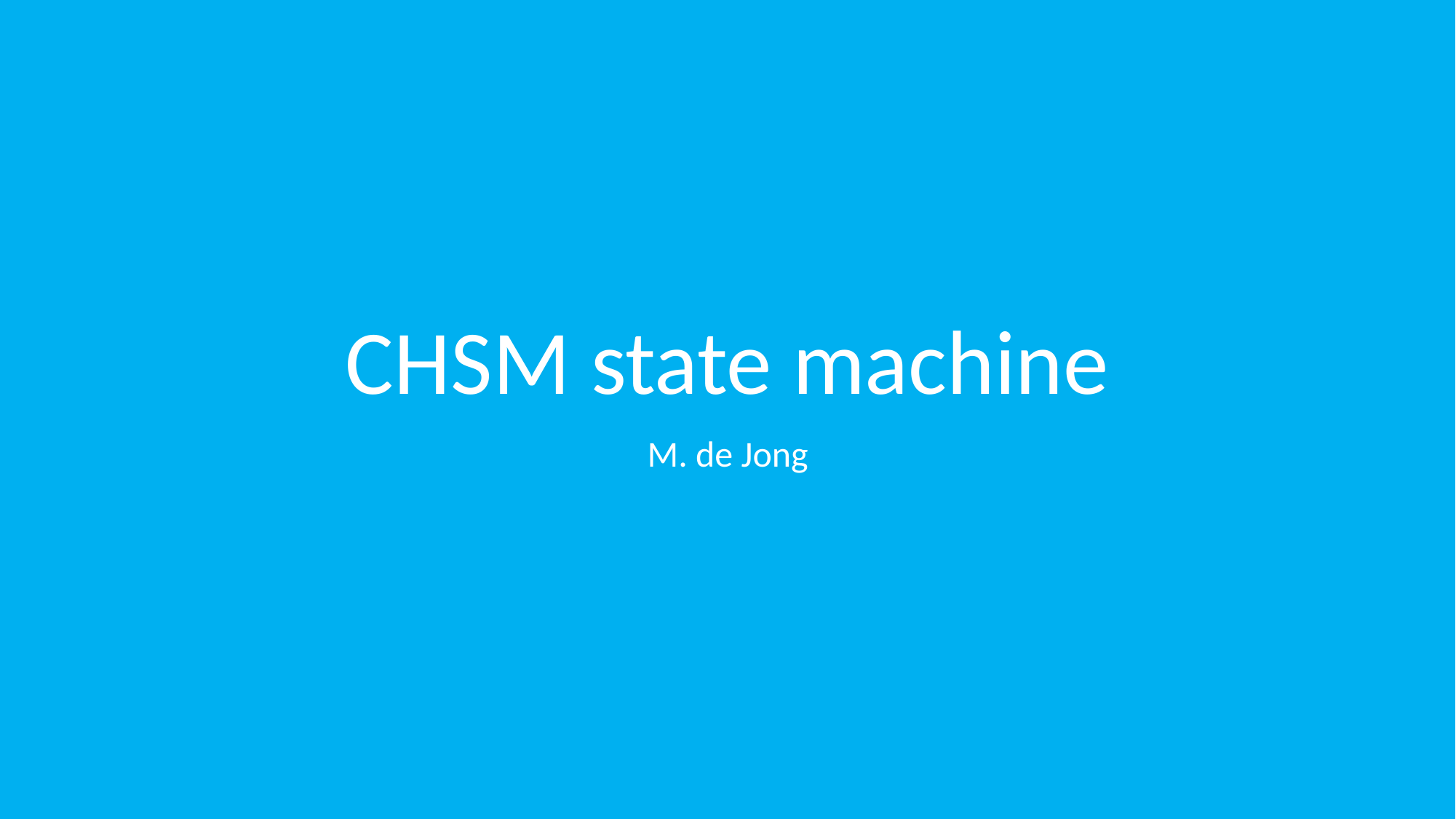

# CHSM state machine
M. de Jong